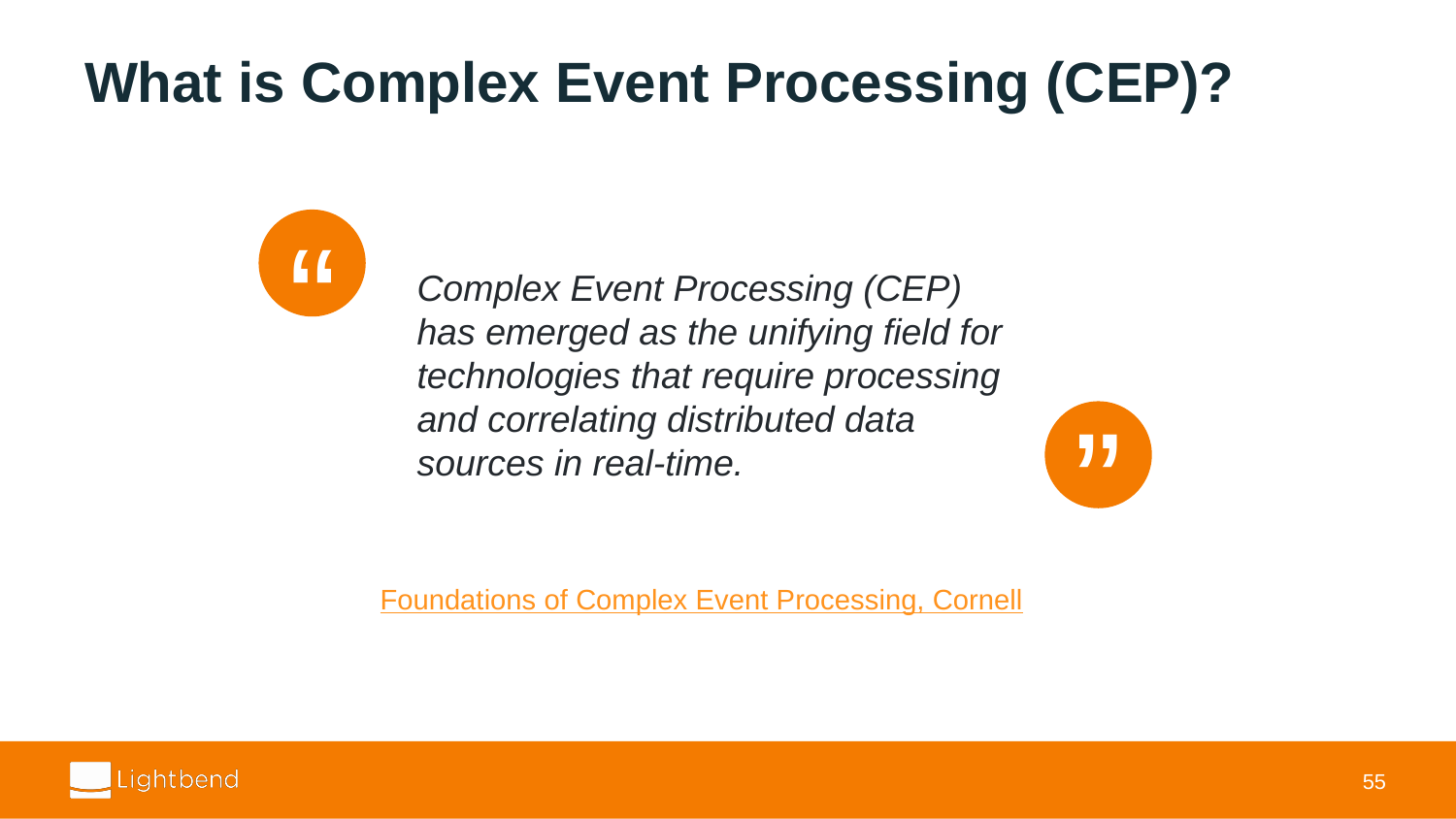

# What is Complex Event Processing (CEP)?
“

Complex Event Processing (CEP) has emerged as the unifying field for technologies that require processing and correlating distributed data sources in real-time.
“

Foundations of Complex Event Processing, Cornell
55